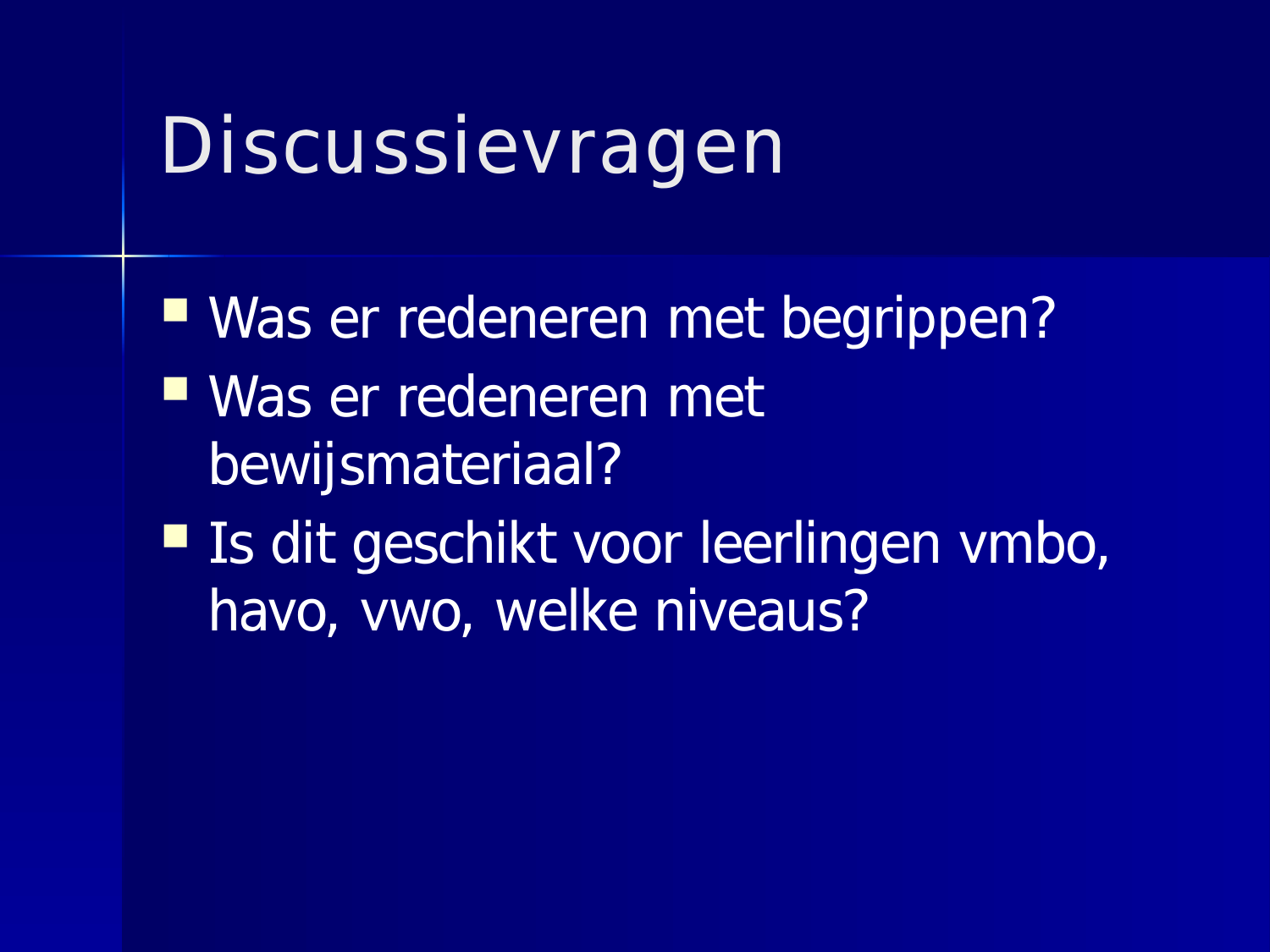

# Discussievragen
Was er redeneren met begrippen?
Was er redeneren met bewijsmateriaal?
Is dit geschikt voor leerlingen vmbo, havo, vwo, welke niveaus?